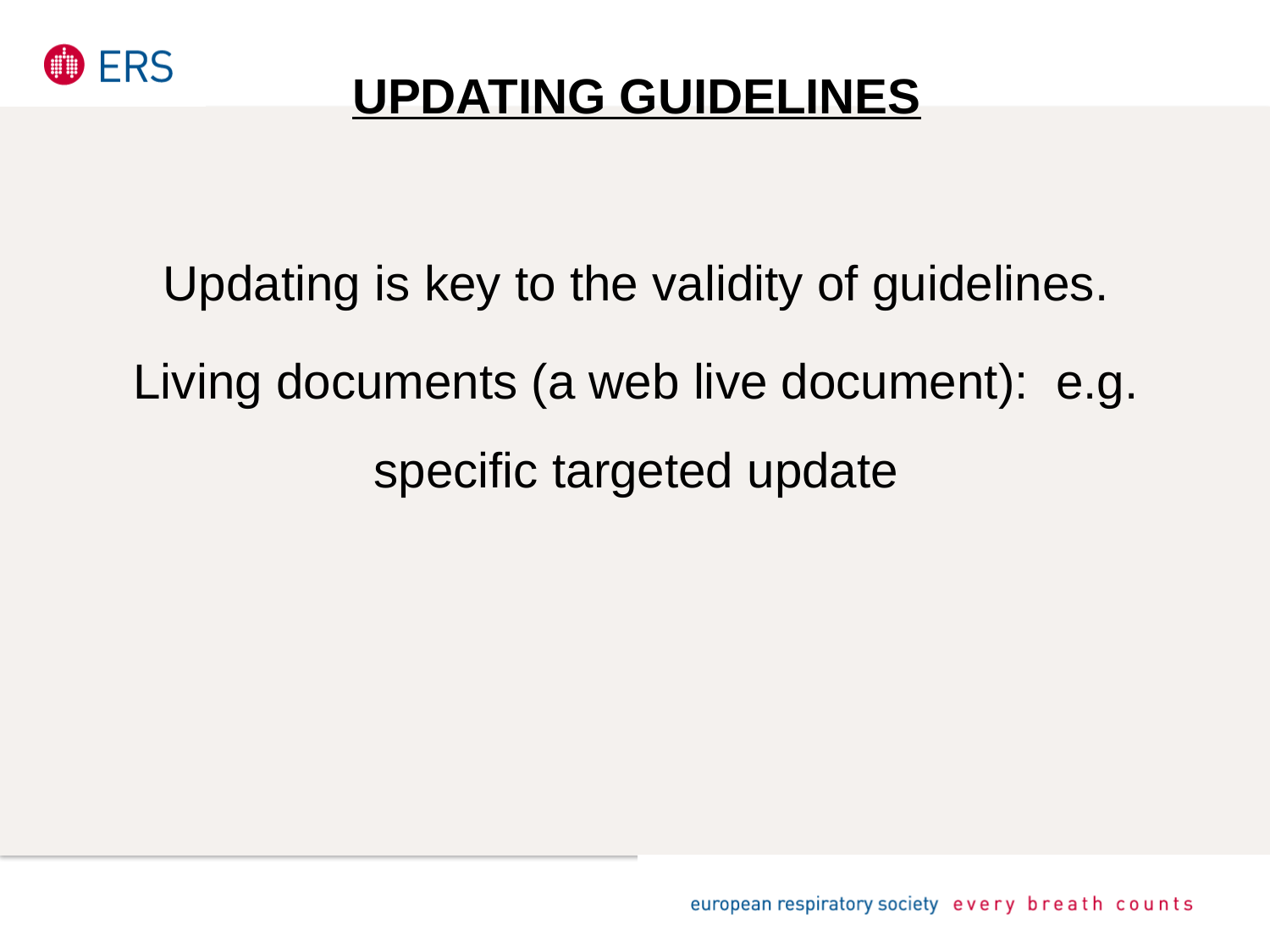

UpdatING Guidelines

Updating is key to the validity of guidelines.
Living documents (a web live document):  e.g. specific targeted update